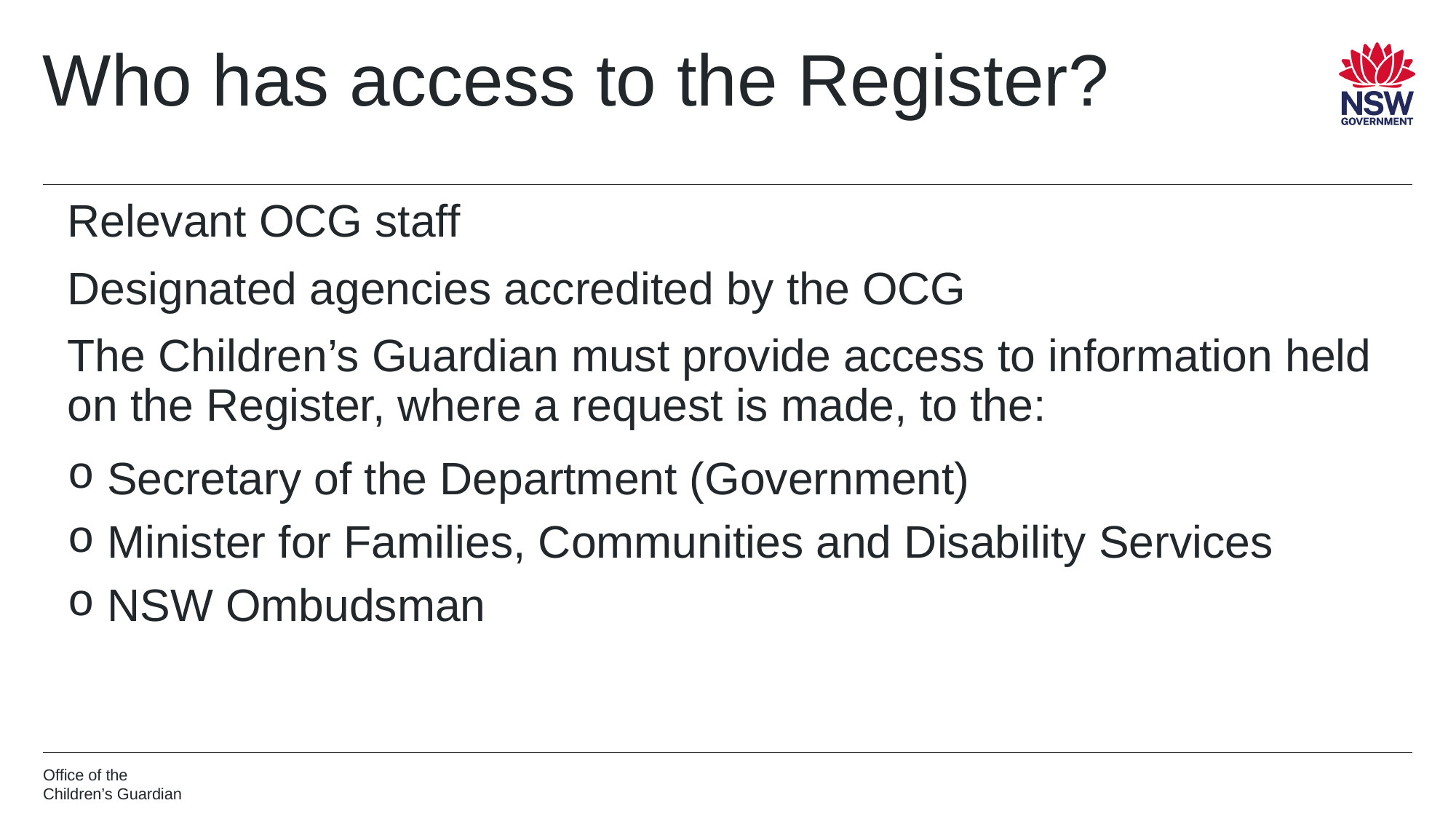

# Who has access to the Register?
Relevant OCG staff
Designated agencies accredited by the OCG
The Children’s Guardian must provide access to information held on the Register, where a request is made, to the:
 Secretary of the Department (Government)
 Minister for Families, Communities and Disability Services
 NSW Ombudsman

Office of the
Children’s Guardian